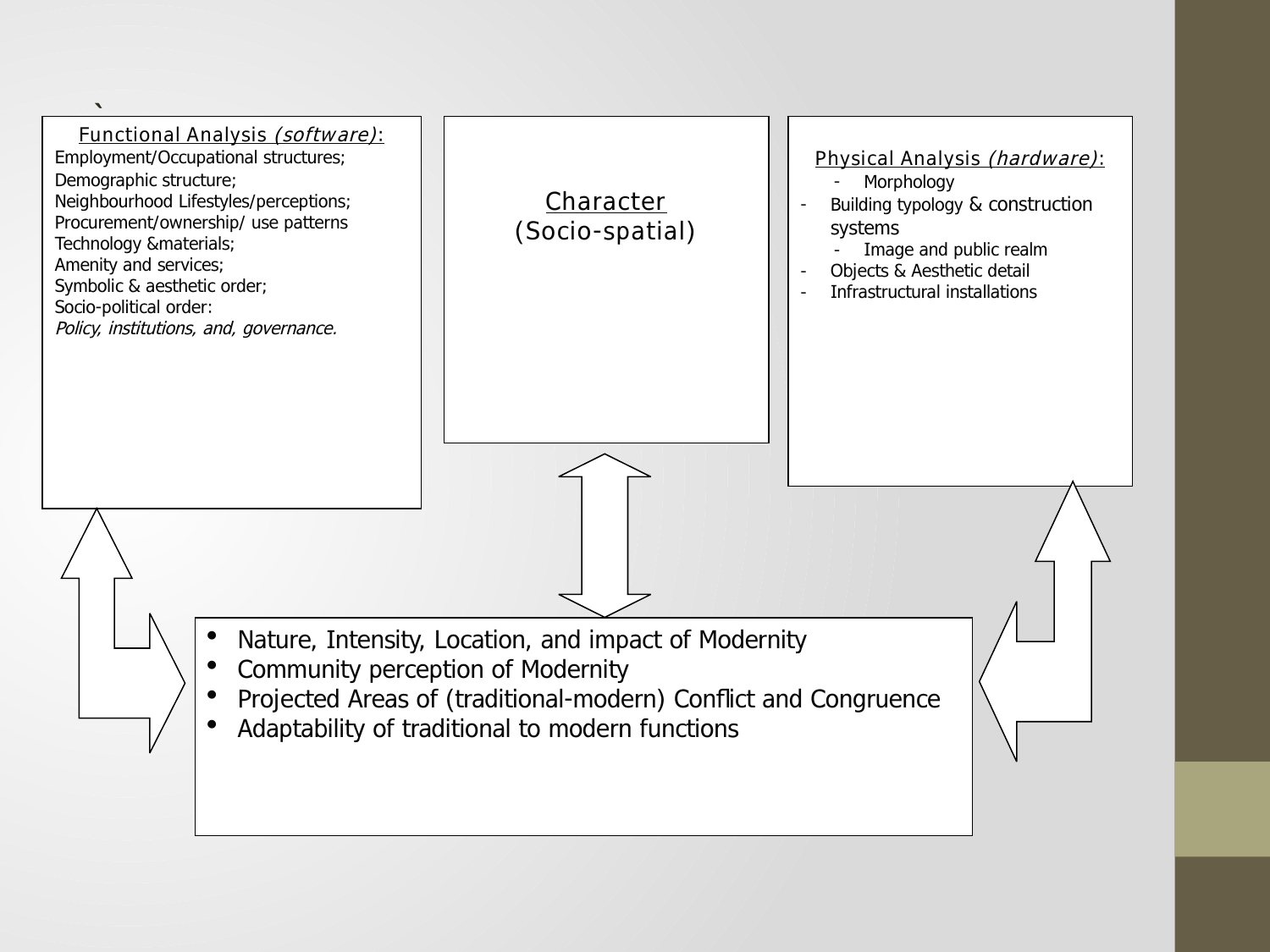

`
Functional Analysis (software):
Employment/Occupational structures;
Demographic structure;
Neighbourhood Lifestyles/perceptions;
Procurement/ownership/ use patterns
Technology &materials;
Amenity and services;
Symbolic & aesthetic order;
Socio-political order:
Policy, institutions, and, governance.

Character
(Socio-spatial)

Physical Analysis (hardware):
Morphology
Building typology & construction systems
Image and public realm
Objects & Aesthetic detail
Infrastructural installations

Nature, Intensity, Location, and impact of Modernity
Community perception of Modernity
Projected Areas of (traditional-modern) Conflict and Congruence
Adaptability of traditional to modern functions